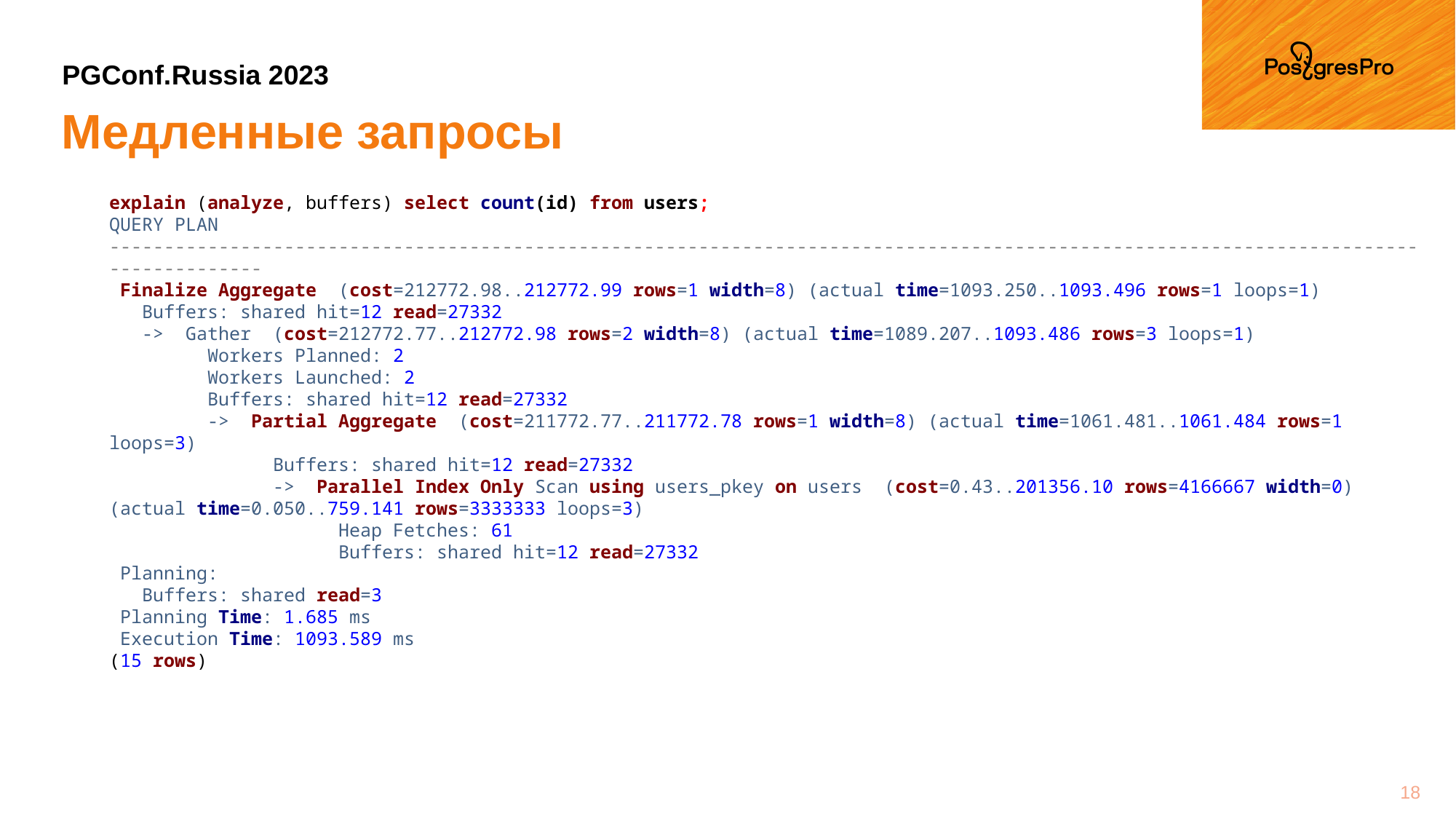

# Медленные запросы
explain (analyze, buffers) select count(id) from users;
QUERY PLAN
--------------------------------------------------------------------------------------------------------------------------------------
 Finalize Aggregate  (cost=212772.98..212772.99 rows=1 width=8) (actual time=1093.250..1093.496 rows=1 loops=1)
   Buffers: shared hit=12 read=27332
   ->  Gather  (cost=212772.77..212772.98 rows=2 width=8) (actual time=1089.207..1093.486 rows=3 loops=1)
         Workers Planned: 2
         Workers Launched: 2
         Buffers: shared hit=12 read=27332
         ->  Partial Aggregate  (cost=211772.77..211772.78 rows=1 width=8) (actual time=1061.481..1061.484 rows=1 loops=3)
               Buffers: shared hit=12 read=27332
               ->  Parallel Index Only Scan using users_pkey on users  (cost=0.43..201356.10 rows=4166667 width=0) (actual time=0.050..759.141 rows=3333333 loops=3)
                     Heap Fetches: 61
                     Buffers: shared hit=12 read=27332
 Planning:
   Buffers: shared read=3
 Planning Time: 1.685 ms
 Execution Time: 1093.589 ms
(15 rows)
18